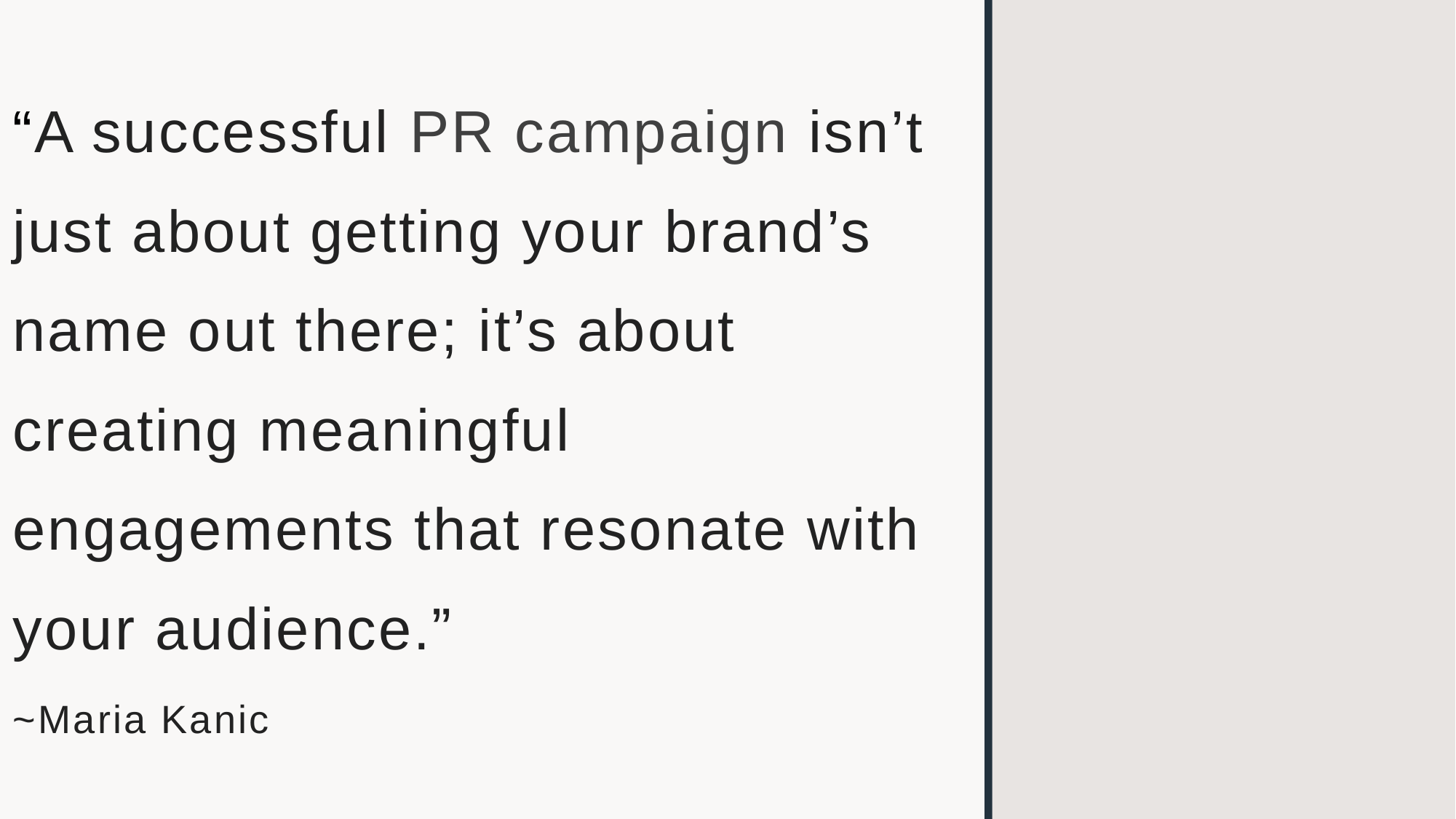

“A successful PR campaign isn’t just about getting your brand’s name out there; it’s about creating meaningful engagements that resonate with your audience.”
~Maria Kanic